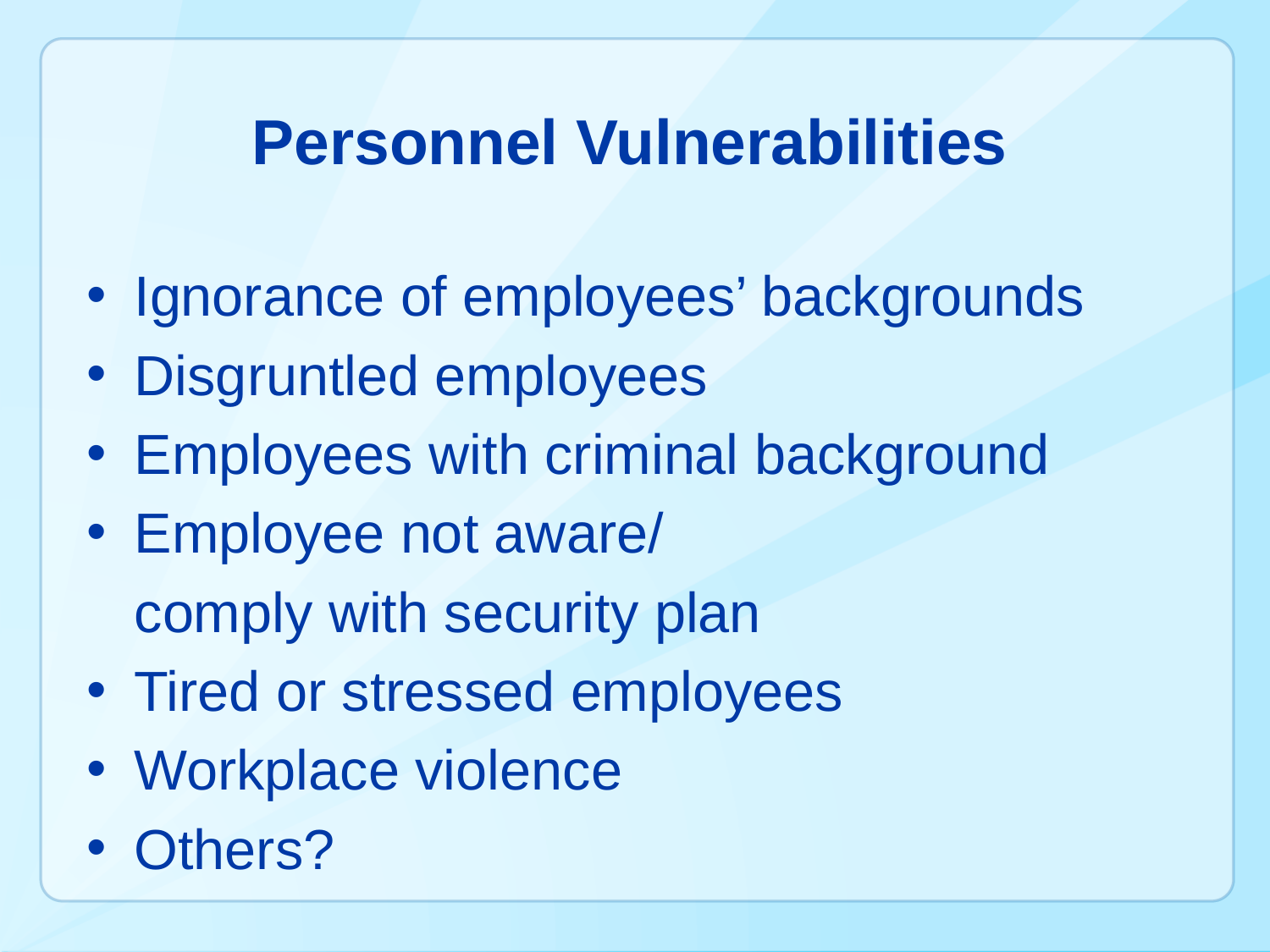

# Personnel Vulnerabilities
Ignorance of employees’ backgrounds
Disgruntled employees
Employees with criminal background
Employee not aware/
	comply with security plan
Tired or stressed employees
Workplace violence
Others?